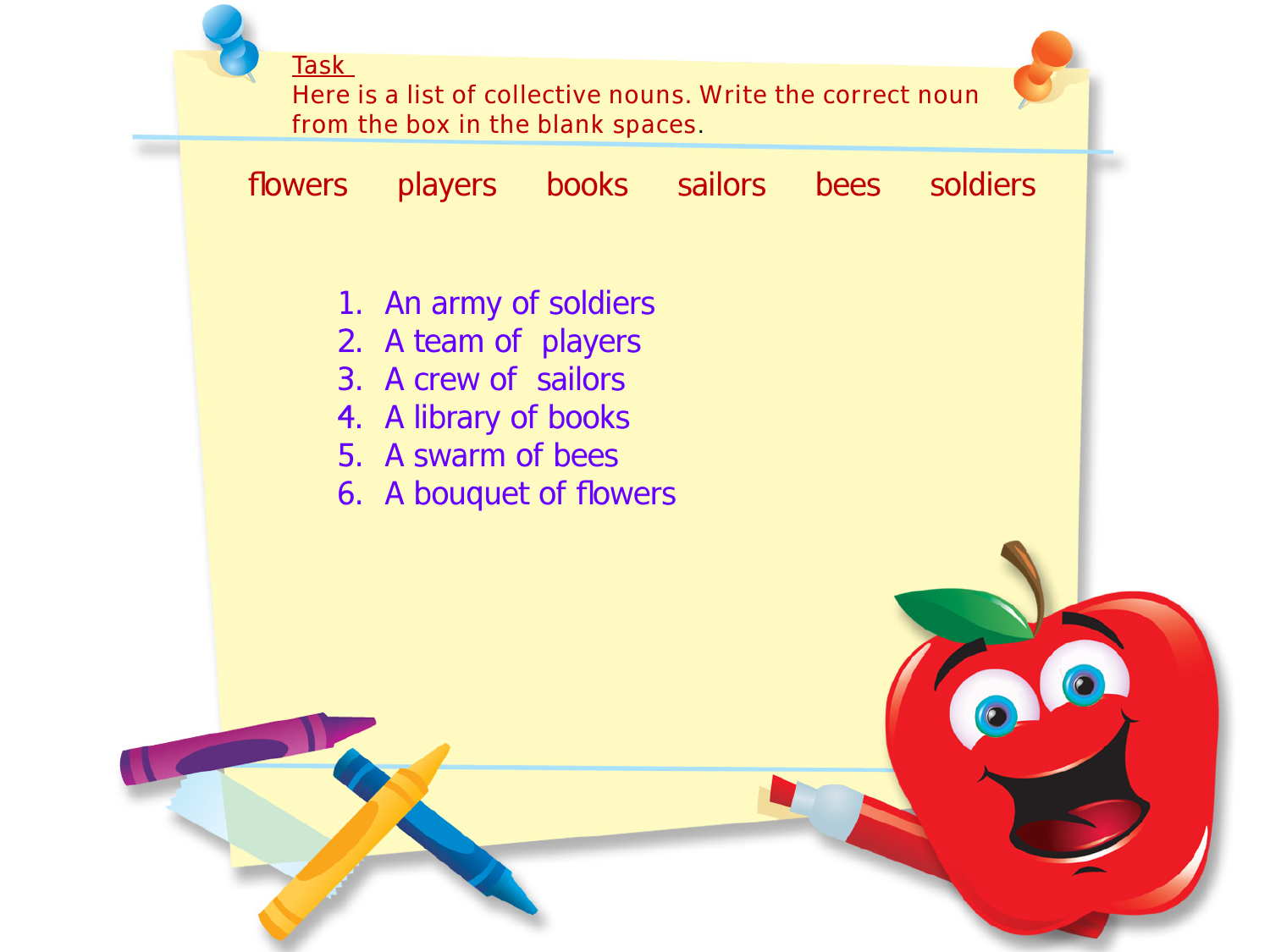

Task
Here is a list of collective nouns. Write the correct noun from the box in the blank spaces.
flowers     players     books     sailors     bees     soldiers
An army of soldiers
A team of  players
A crew of  sailors
A library of books
A swarm of bees
A bouquet of flowers